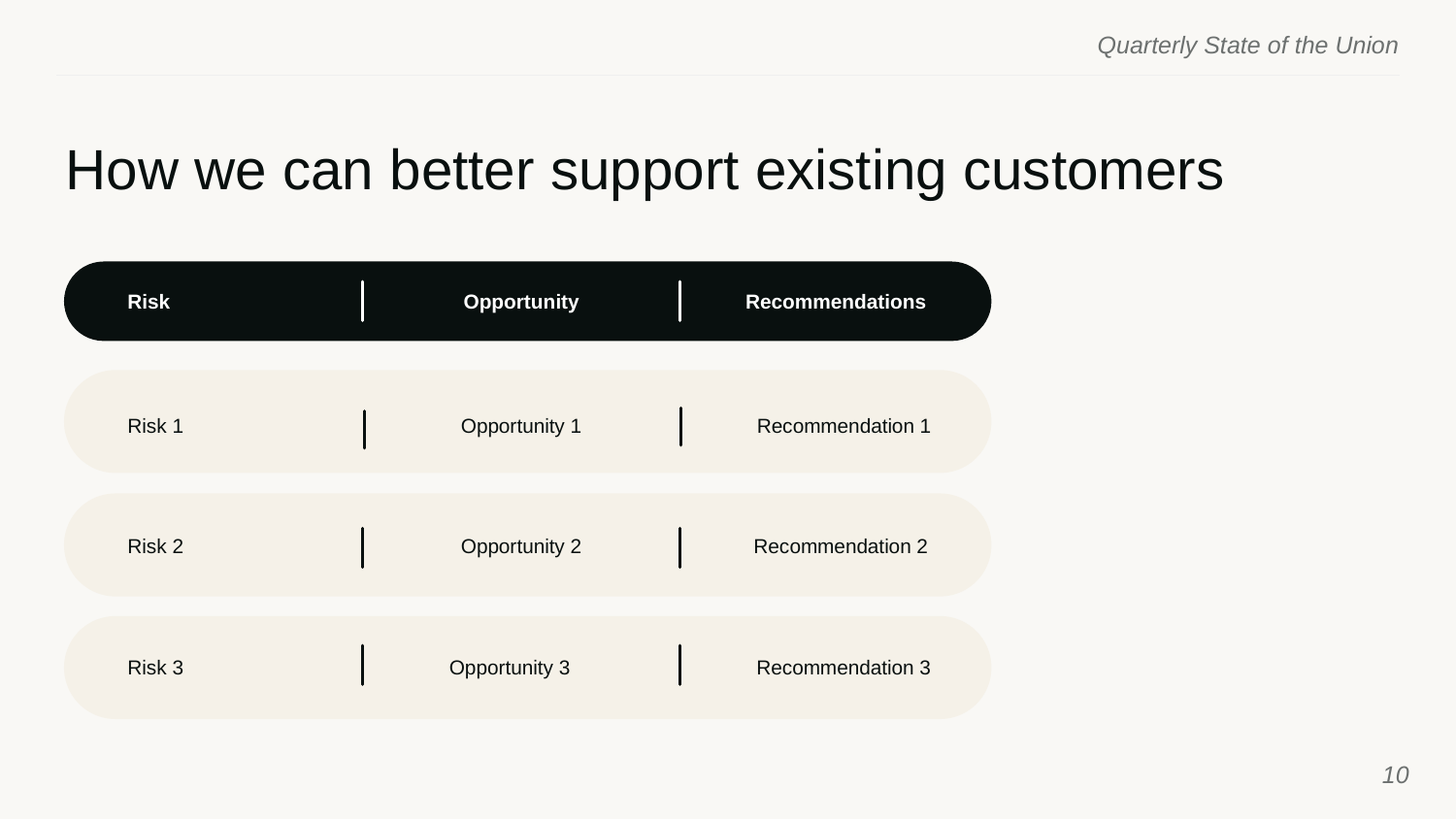

# How we can better support existing customers

Risk
Recommendations
Opportunity

Recommendation 1
Risk 1
Opportunity 1
Risk 2
Opportunity 2
Recommendation 2
Risk 3
Opportunity 3
Recommendation 3
10